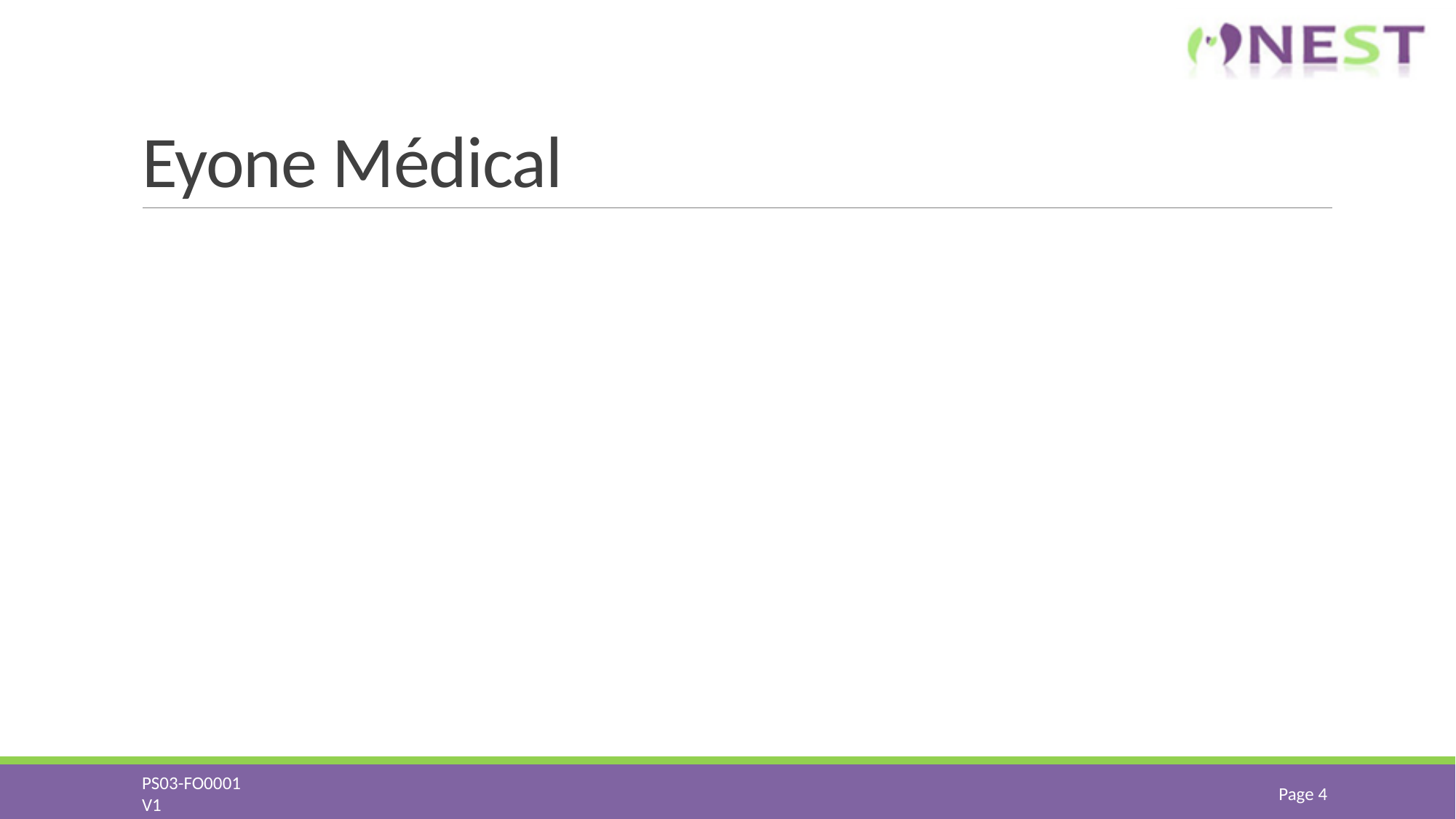

# Eyone Médical
PS03-FO0001
V1
Page 4